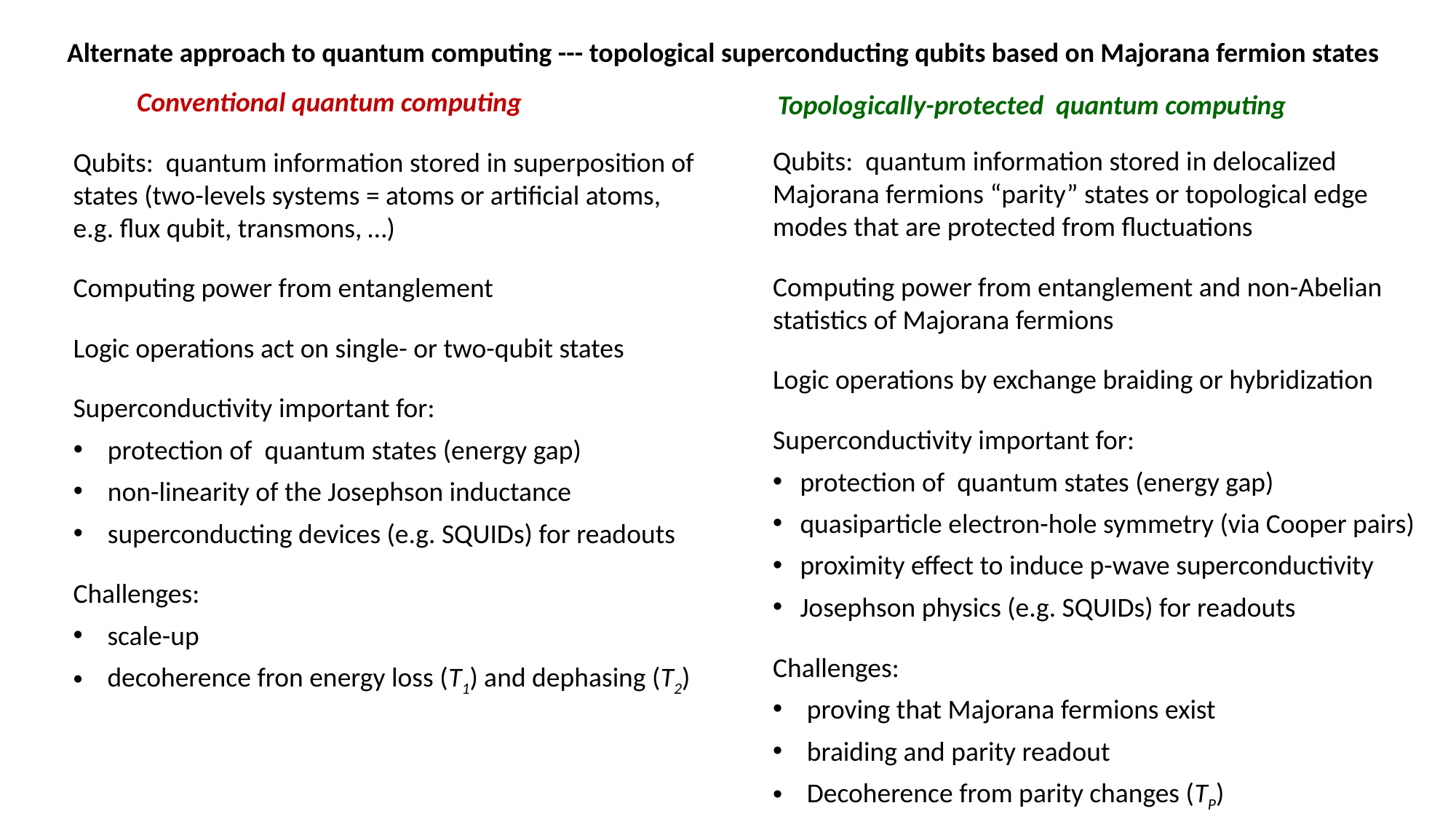

Alternate approach to quantum computing --- topological superconducting qubits based on Majorana fermion states
Conventional quantum computing
Topologically-protected  quantum computing
Qubits:  quantum information stored in delocalized Majorana fermions “parity” states or topological edge modes that are protected from fluctuations
Computing power from entanglement and non-Abelian statistics of Majorana fermions
Logic operations by exchange braiding or hybridization
Superconductivity important for:
protection of  quantum states (energy gap)
quasiparticle electron-hole symmetry (via Cooper pairs)
proximity effect to induce p-wave superconductivity
Josephson physics (e.g. SQUIDs) for readouts
Challenges:
proving that Majorana fermions exist
braiding and parity readout
Decoherence from parity changes (TP)
Qubits:  quantum information stored in superposition of states (two-levels systems = atoms or artificial atoms, e.g. flux qubit, transmons, …)
Computing power from entanglement
Logic operations act on single- or two-qubit states
Superconductivity important for:
protection of  quantum states (energy gap)
non-linearity of the Josephson inductance
superconducting devices (e.g. SQUIDs) for readouts
Challenges:
scale-up
decoherence fron energy loss (T1) and dephasing (T2)